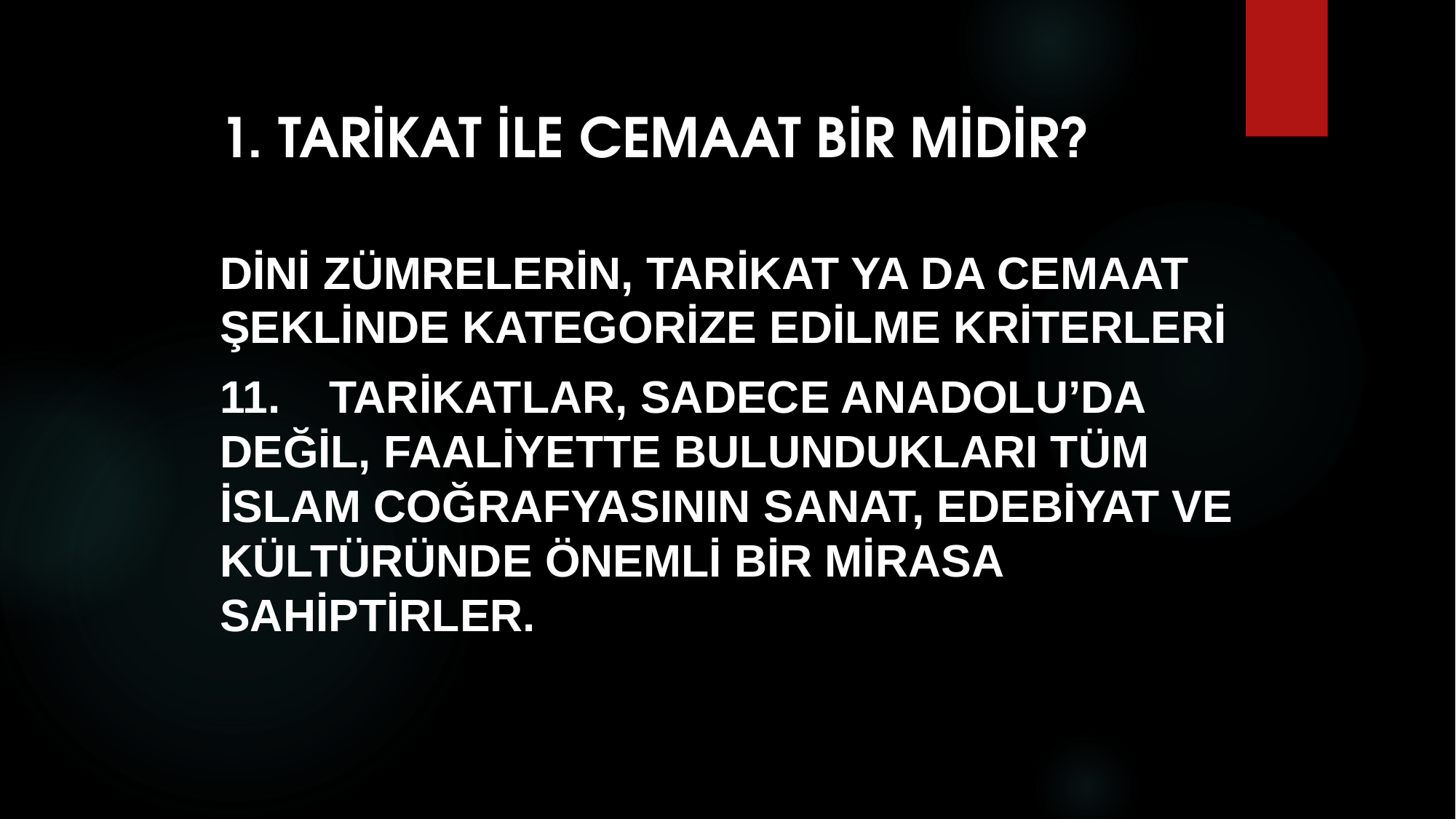

# 1. Tarikat ile cemaat bir midir?
dini zümrelerin, tarikat ya da cemaat şeklinde kategorize edilme kriterleri
11.	Tarikatlar, sadece Anadolu’da değil, faaliyette bulundukları tüm İslam coğrafyasının sanat, edebiyat ve kültüründe önemli bir mirasa sahiptirler.